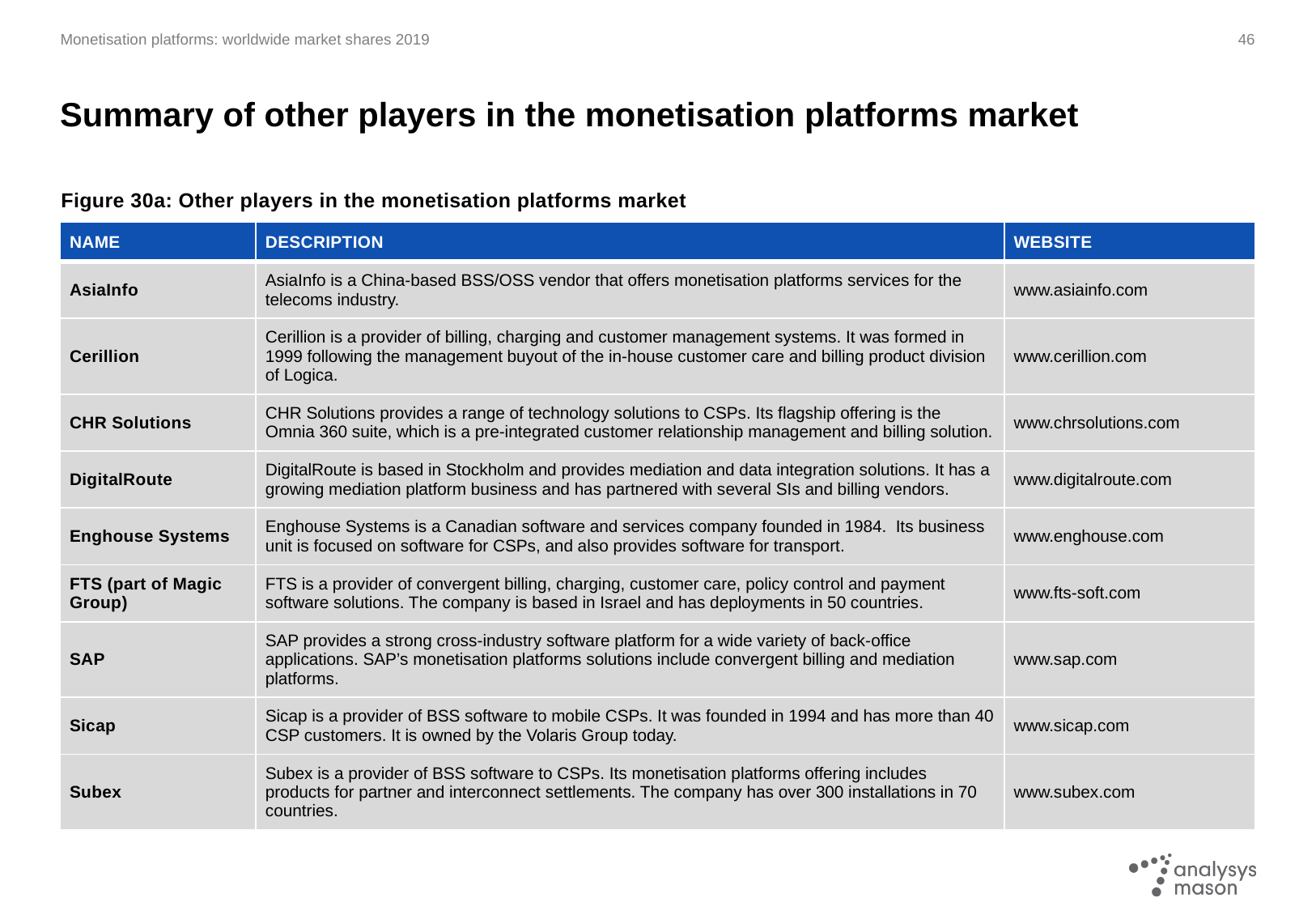

46
# Summary of other players in the monetisation platforms market
Figure 30a: Other players in the monetisation platforms market

| NAME | DESCRIPTION | WEBSITE |
| --- | --- | --- |
| AsiaInfo | AsiaInfo is a China-based BSS/OSS vendor that offers monetisation platforms services for the telecoms industry. | www.asiainfo.com |
| Cerillion | Cerillion is a provider of billing, charging and customer management systems. It was formed in 1999 following the management buyout of the in-house customer care and billing product division of Logica. | www.cerillion.com |
| CHR Solutions | CHR Solutions provides a range of technology solutions to CSPs. Its flagship offering is the Omnia 360 suite, which is a pre-integrated customer relationship management and billing solution. | www.chrsolutions.com |
| DigitalRoute | DigitalRoute is based in Stockholm and provides mediation and data integration solutions. It has a growing mediation platform business and has partnered with several SIs and billing vendors. | www.digitalroute.com |
| Enghouse Systems | Enghouse Systems is a Canadian software and services company founded in 1984. Its business unit is focused on software for CSPs, and also provides software for transport. | www.enghouse.com |
| FTS (part of Magic Group) | FTS is a provider of convergent billing, charging, customer care, policy control and payment software solutions. The company is based in Israel and has deployments in 50 countries. | www.fts-soft.com |
| SAP | SAP provides a strong cross-industry software platform for a wide variety of back-office applications. SAP’s monetisation platforms solutions include convergent billing and mediation platforms. | www.sap.com |
| Sicap | Sicap is a provider of BSS software to mobile CSPs. It was founded in 1994 and has more than 40 CSP customers. It is owned by the Volaris Group today. | www.sicap.com |
| Subex | Subex is a provider of BSS software to CSPs. Its monetisation platforms offering includes products for partner and interconnect settlements. The company has over 300 installations in 70 countries. | www.subex.com |